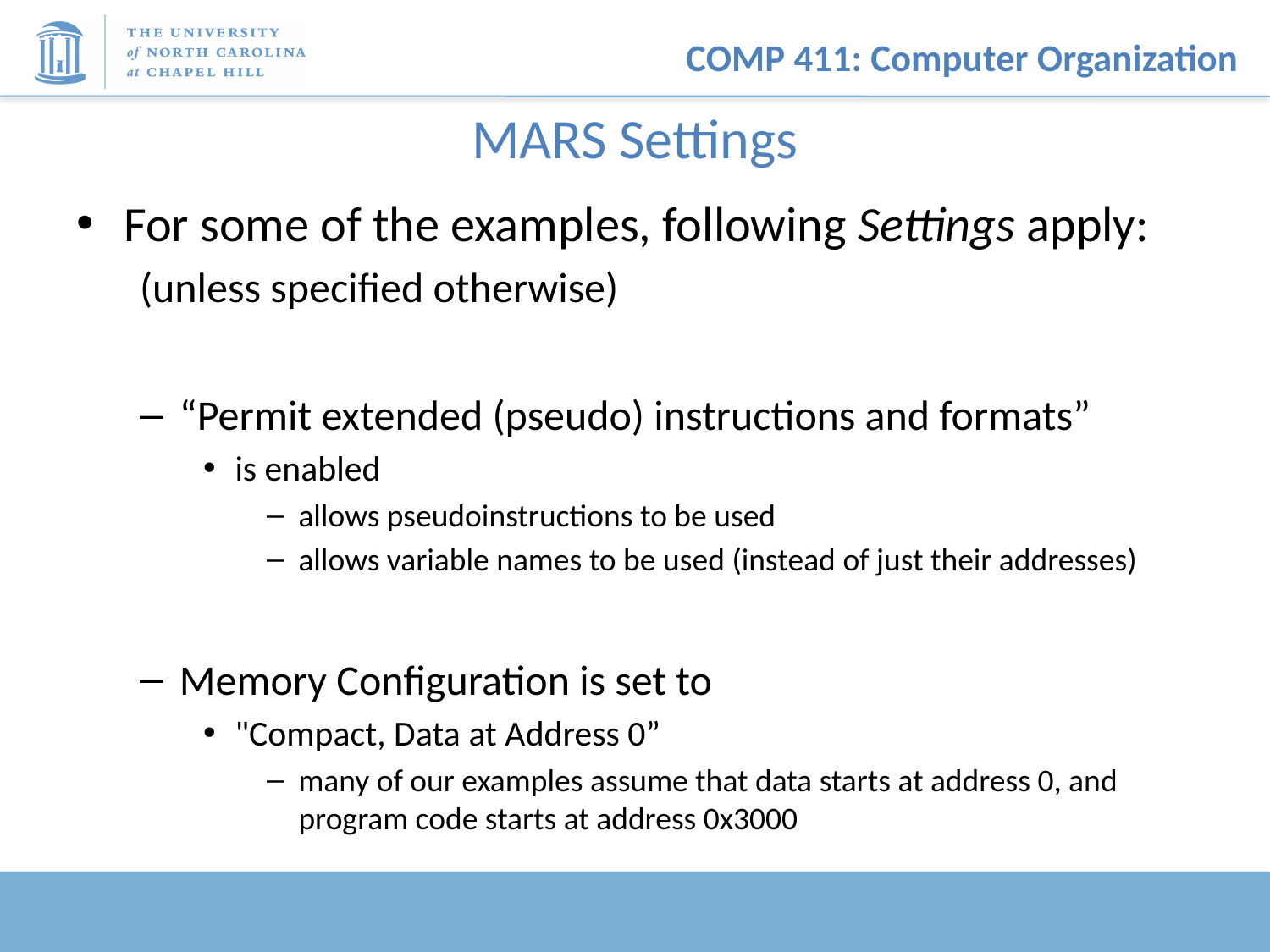

# MARS Settings
For some of the examples, following Settings apply:
(unless specified otherwise)

“Permit extended (pseudo) instructions and formats”
is enabled
allows pseudoinstructions to be used
allows variable names to be used (instead of just their addresses)

Memory Configuration is set to
"Compact, Data at Address 0”
many of our examples assume that data starts at address 0, and program code starts at address 0x3000